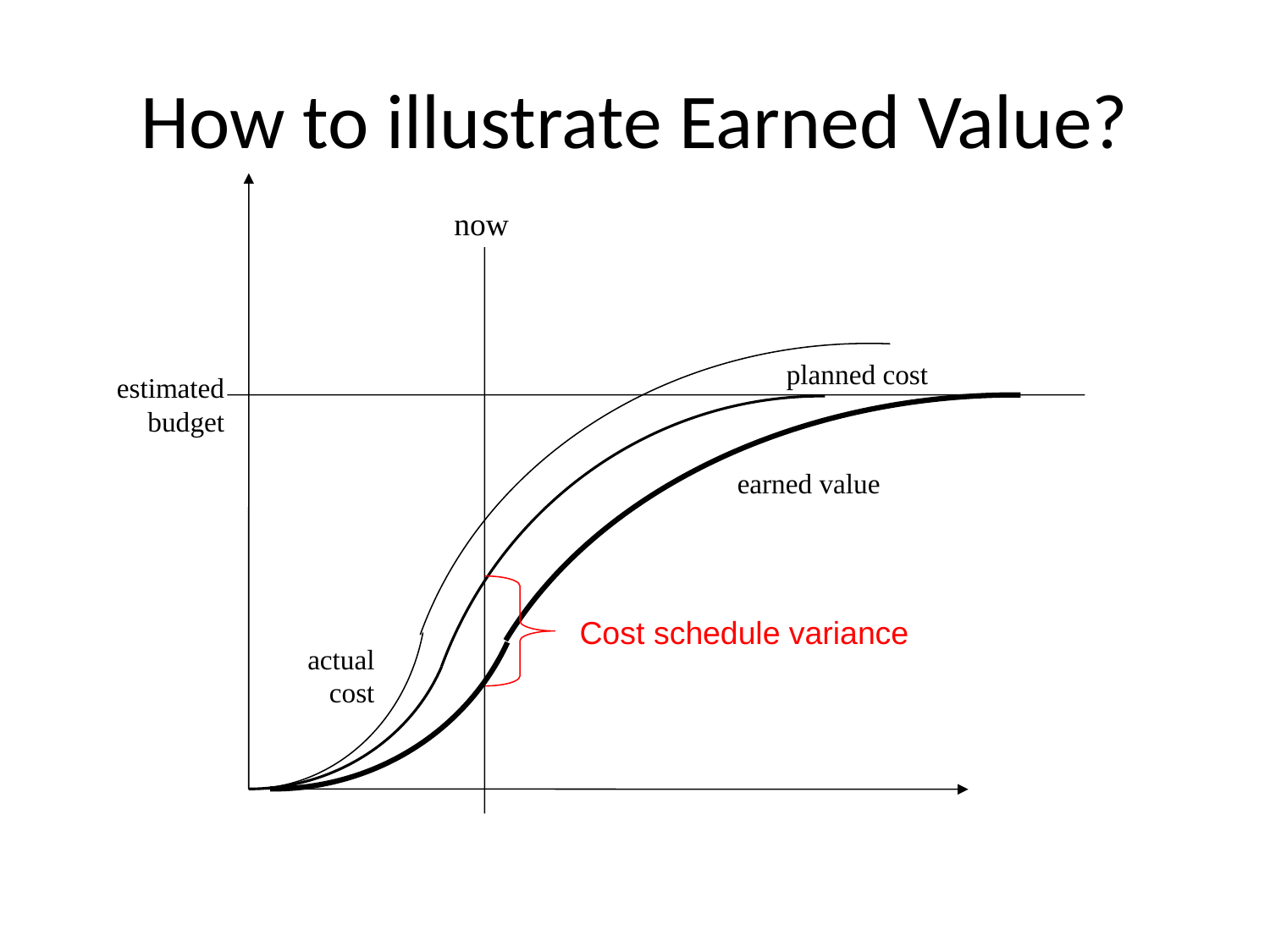

# How to illustrate Earned Value?

now

planned cost
estimated budget

earned value

actual cost

Cost schedule variance